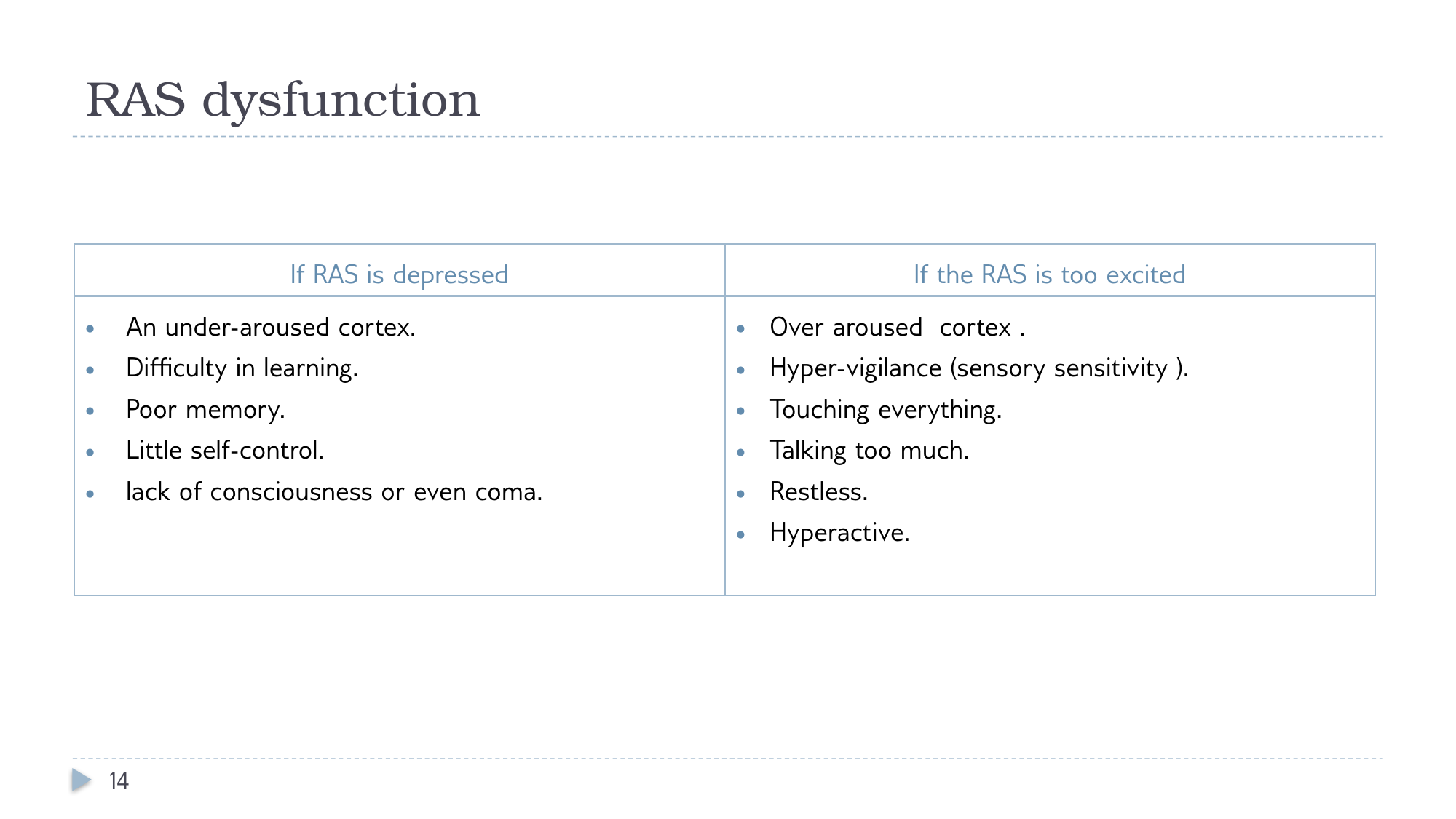

# RAS dysfunction
| If RAS is depressed | If the RAS is too excited |
| --- | --- |
| An under-aroused cortex. Difficulty in learning. Poor memory. Little self-control. lack of consciousness or even coma. | Over aroused cortex . Hyper-vigilance (sensory sensitivity ). Touching everything. Talking too much. Restless. Hyperactive. |
14